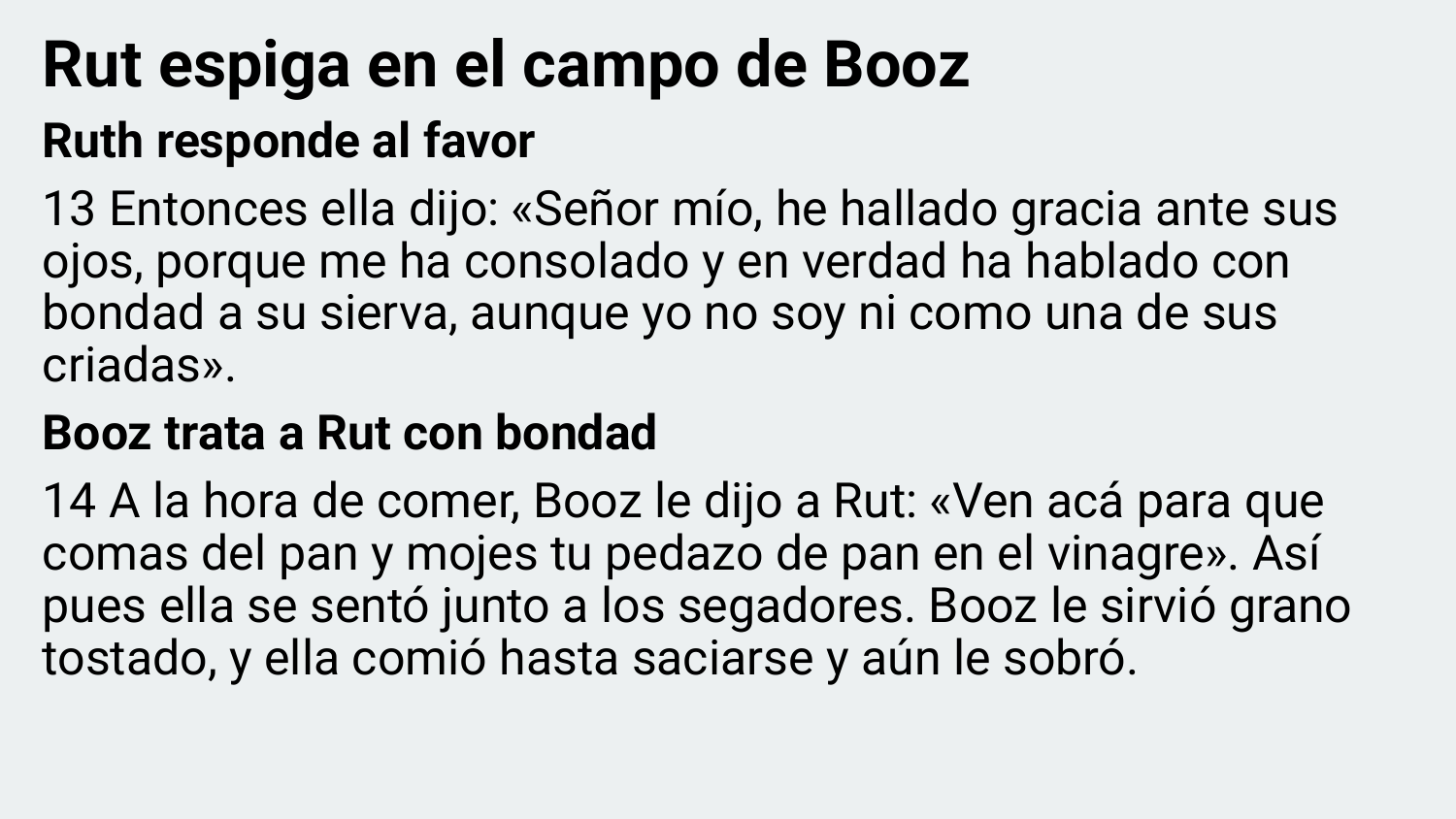

Rut espiga en el campo de Booz
Ruth responde al favor
13 Entonces ella dijo: «Señor mío, he hallado gracia ante sus ojos, porque me ha consolado y en verdad ha hablado con bondad a su sierva, aunque yo no soy ni como una de sus criadas».
Booz trata a Rut con bondad
14 A la hora de comer, Booz le dijo a Rut: «Ven acá para que comas del pan y mojes tu pedazo de pan en el vinagre». Así pues ella se sentó junto a los segadores. Booz le sirvió grano tostado, y ella comió hasta saciarse y aún le sobró.